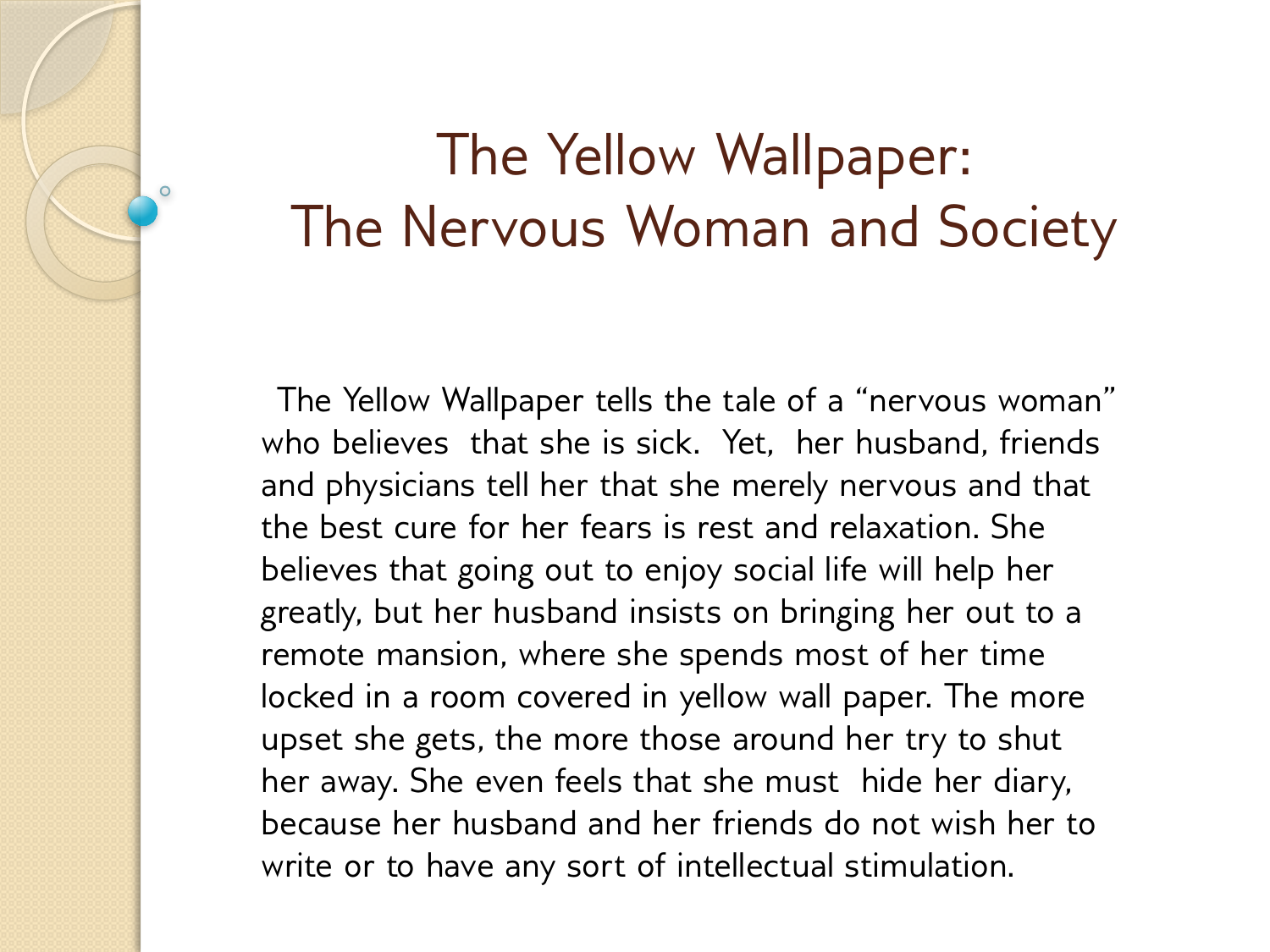

# The Yellow Wallpaper: The Nervous Woman and Society
      The Yellow Wallpaper tells the tale of a “nervous woman” who believes  that she is sick.  Yet,  her husband, friends and physicians tell her that she merely nervous and that the best cure for her fears is rest and relaxation. She believes that going out to enjoy social life will help her greatly, but her husband insists on bringing her out to a remote mansion, where she spends most of her time locked in a room covered in yellow wall paper. The more upset she gets, the more those around her try to shut her away. She even feels that she must  hide her diary, because her husband and her friends do not wish her to write or to have any sort of intellectual stimulation.